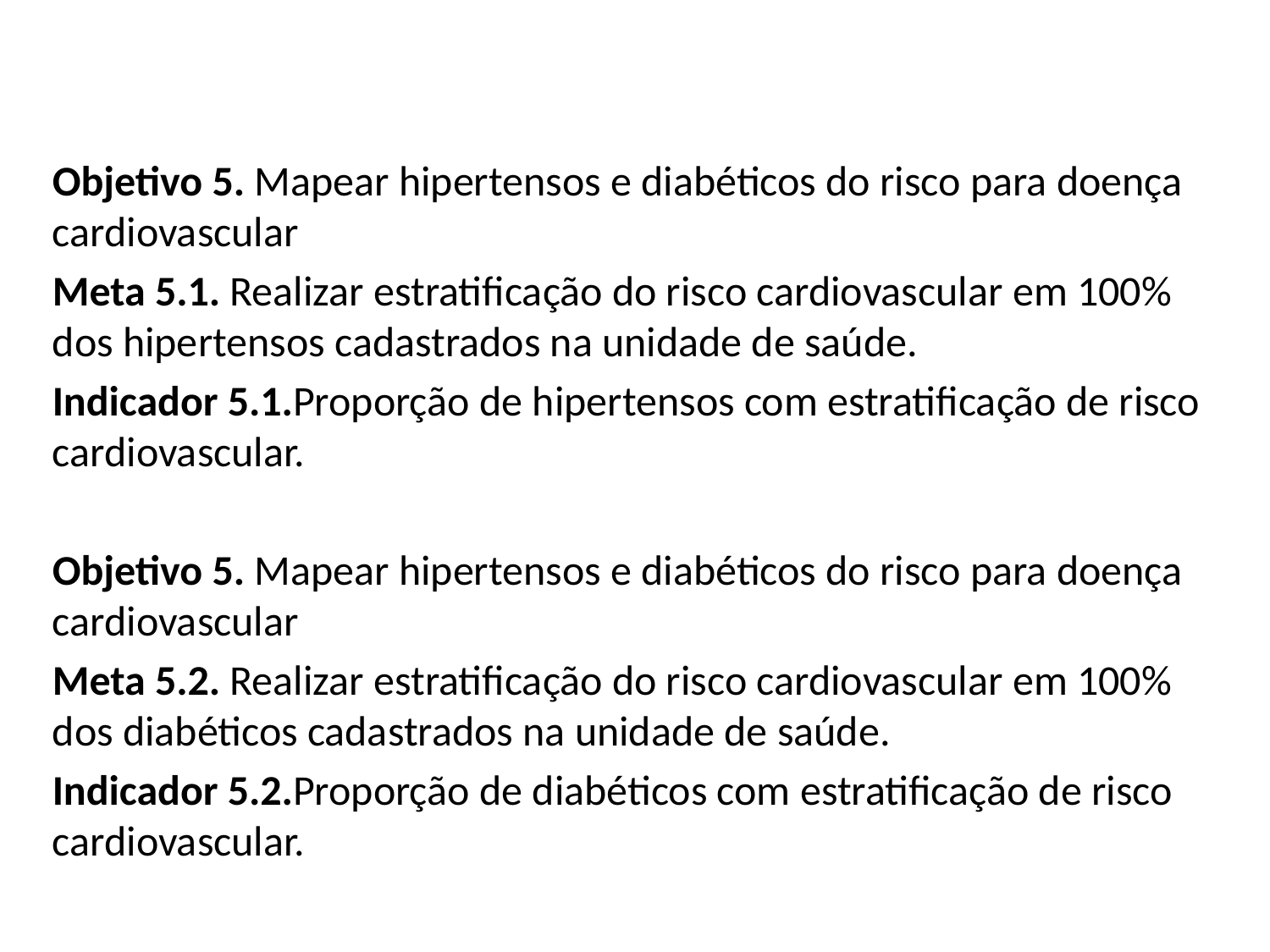

Objetivo 5. Mapear hipertensos e diabéticos do risco para doença cardiovascular
Meta 5.1. Realizar estratificação do risco cardiovascular em 100% dos hipertensos cadastrados na unidade de saúde.
Indicador 5.1.Proporção de hipertensos com estratificação de risco cardiovascular.

Objetivo 5. Mapear hipertensos e diabéticos do risco para doença cardiovascular
Meta 5.2. Realizar estratificação do risco cardiovascular em 100% dos diabéticos cadastrados na unidade de saúde.
Indicador 5.2.Proporção de diabéticos com estratificação de risco cardiovascular.